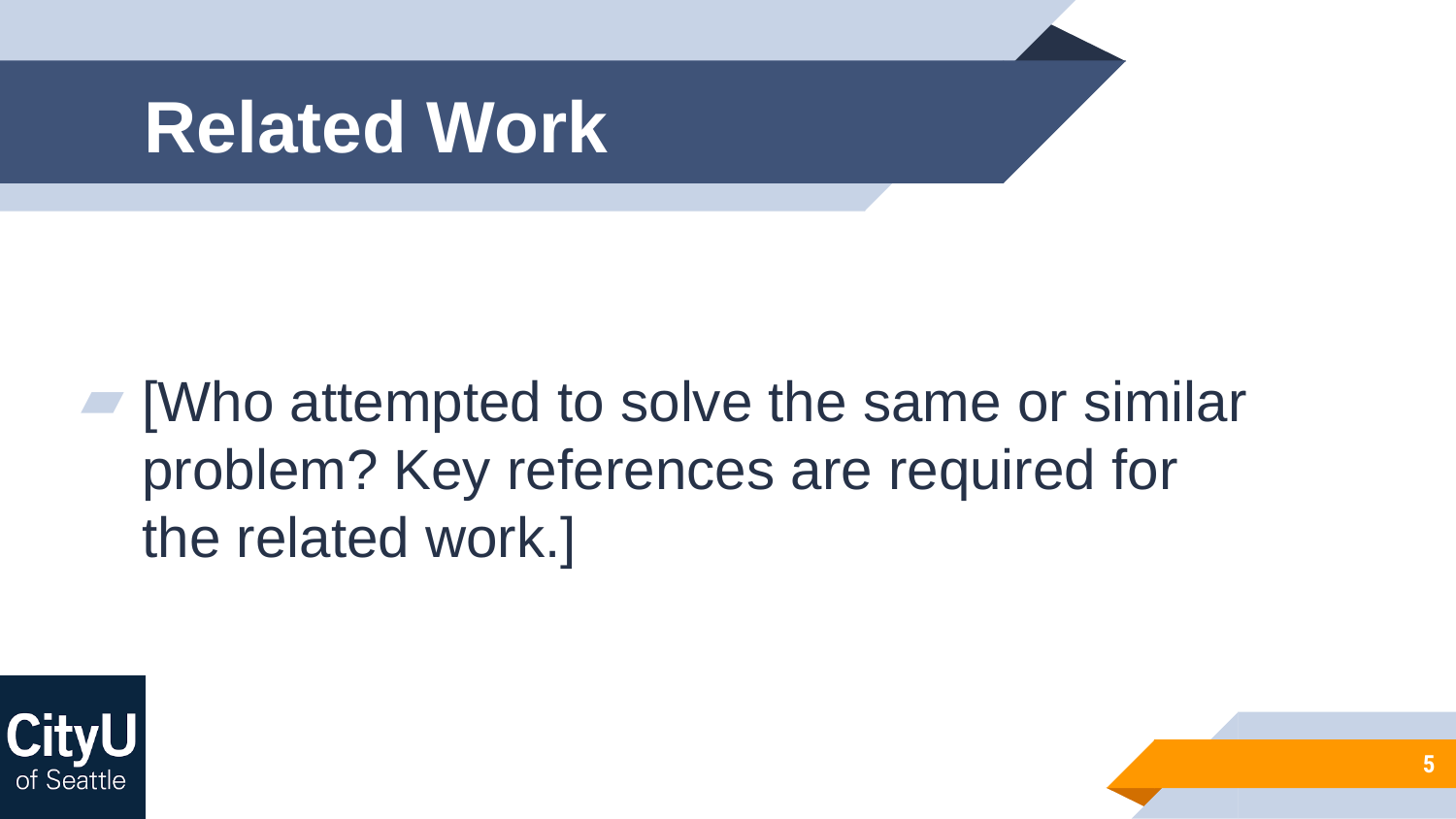

# Related Work
[Who attempted to solve the same or similar problem? Key references are required for the related work.]
5